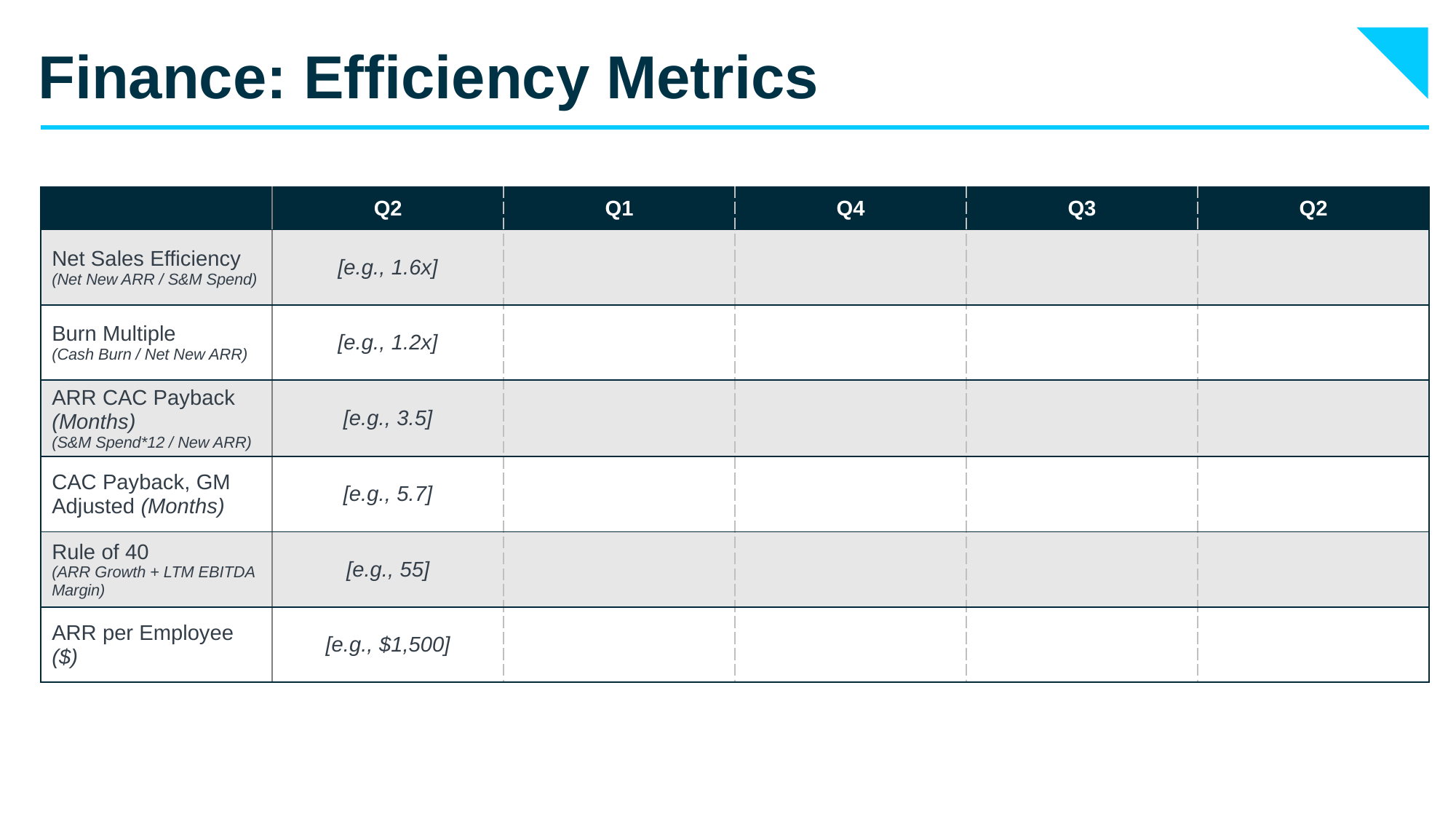

# Finance: Efficiency Metrics
|  | Q2 | Q1 | Q4 | Q3 | Q2 |
| --- | --- | --- | --- | --- | --- |
| Net Sales Efficiency (Net New ARR / S&M Spend) | [e.g., 1.6x] |  |  |  |  |
| Burn Multiple (Cash Burn / Net New ARR) | [e.g., 1.2x] |  |  |  |  |
| ARR CAC Payback (Months) (S&M Spend\*12 / New ARR) | [e.g., 3.5] |  |  |  |  |
| CAC Payback, GM Adjusted (Months) | [e.g., 5.7] |  |  |  |  |
| Rule of 40 (ARR Growth + LTM EBITDA Margin) | [e.g., 55] |  |  |  |  |
| ARR per Employee ($) | [e.g., $1,500] |  |  |  |  |